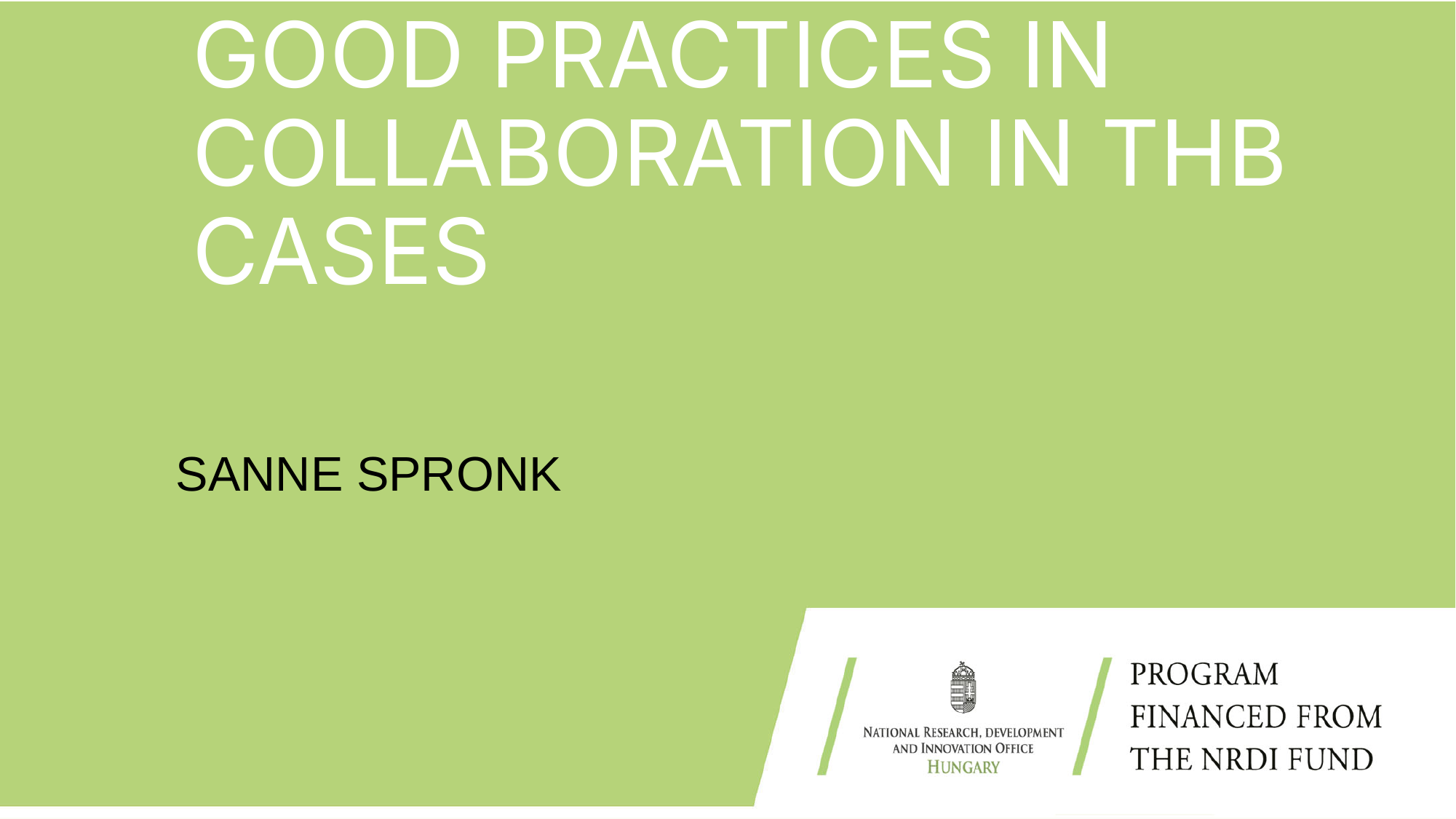

# Good practices in collaboration in THB cases
Sanne Spronk